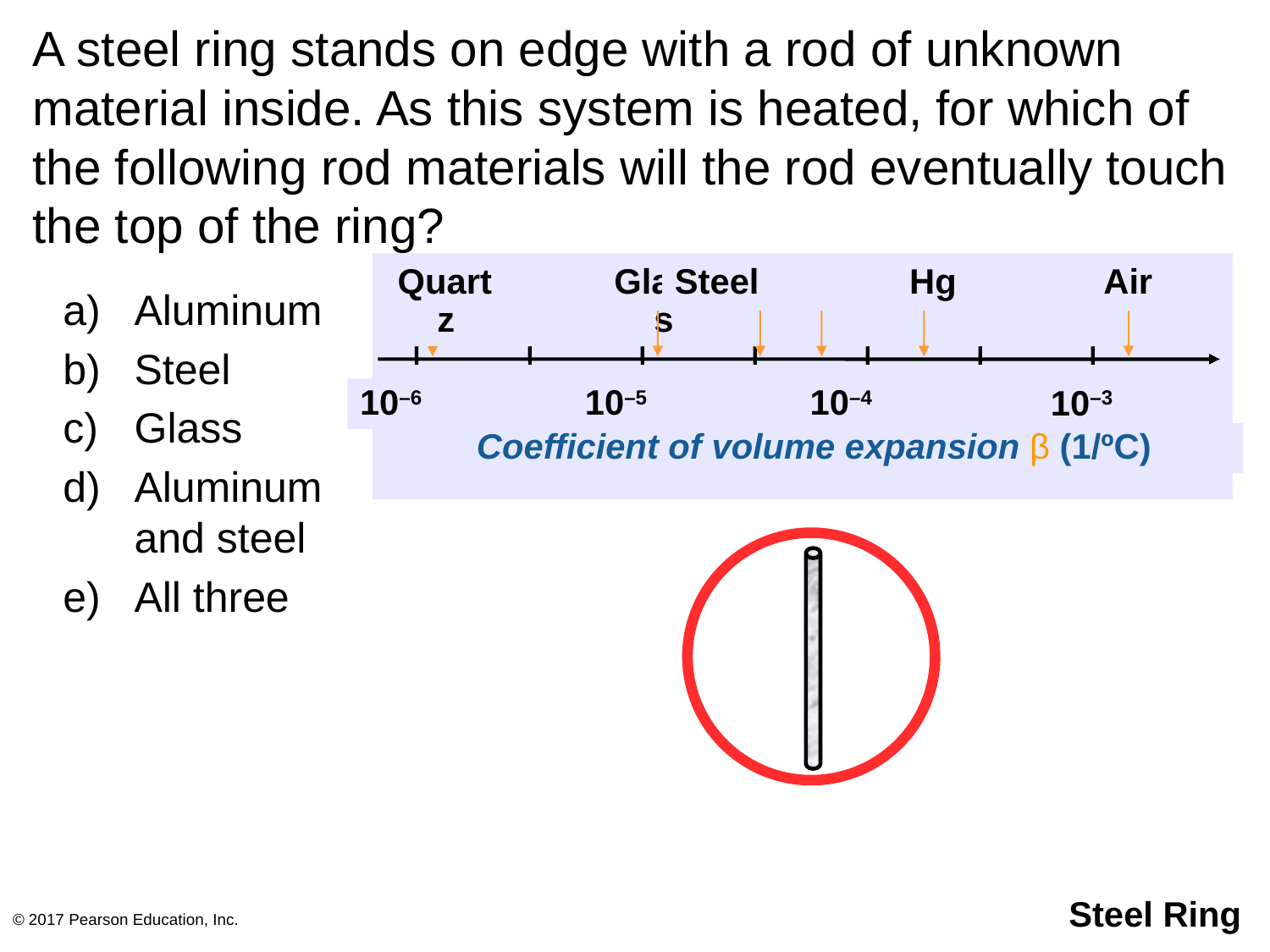

# A steel ring stands on edge with a rod of unknown material inside. As this system is heated, for which of the following rod materials will the rod eventually touch the top of the ring?

Quartz
Glass
Steel
Al
Hg
Air

10–6
10–5
10–4
10–3
Coefficient of volume expansion β (1/ºC)

Aluminum
Steel
Glass
Aluminum
and steel
All three

© 2017 Pearson Education, Inc.
Steel Ring